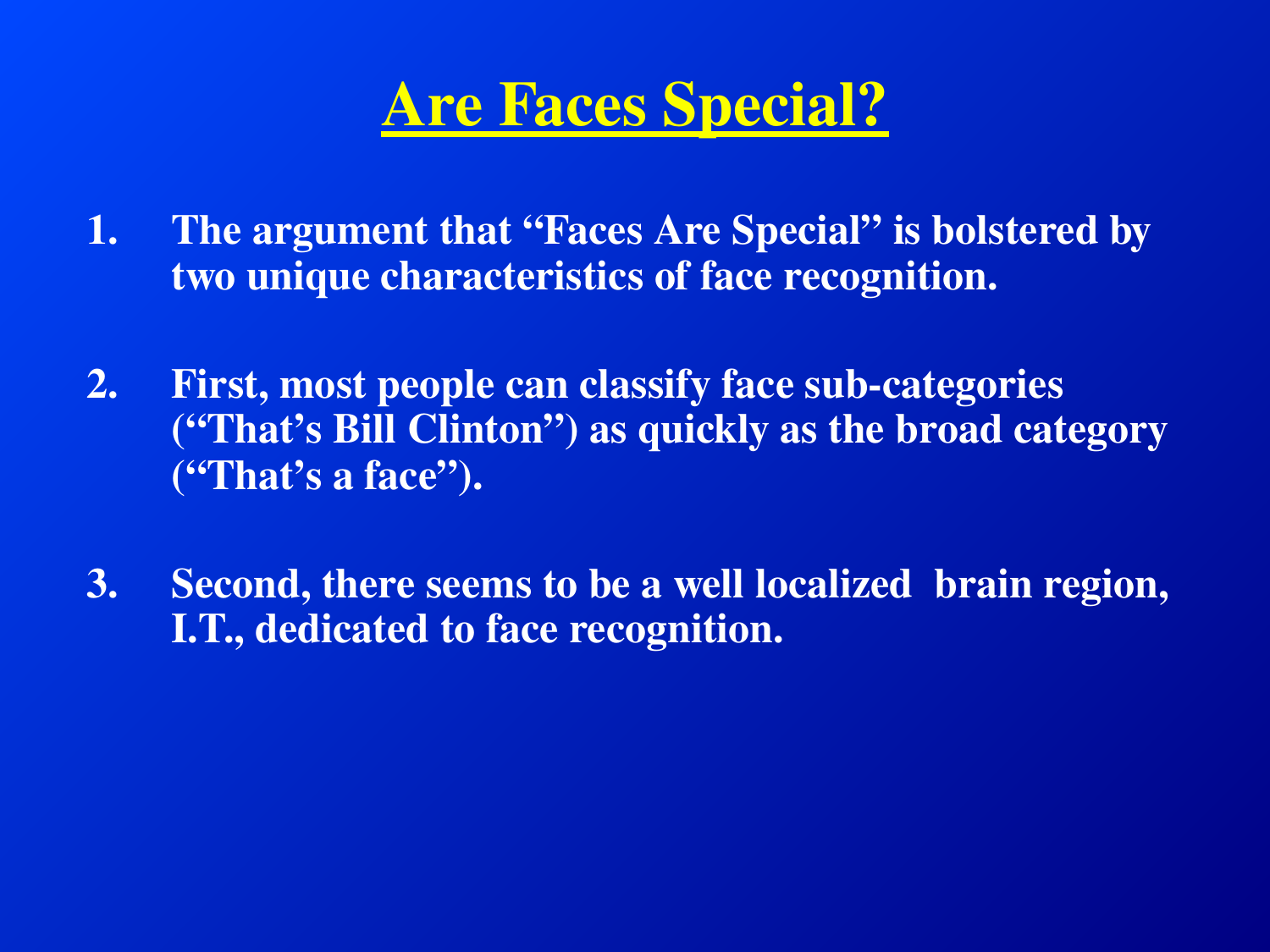

# Are Faces Special?
The argument that “Faces Are Special” is bolstered by two unique characteristics of face recognition.

First, most people can classify face sub-categories (“That’s Bill Clinton”) as quickly as the broad category (“That’s a face”).

Second, there seems to be a well localized  brain region, I.T., dedicated to face recognition.